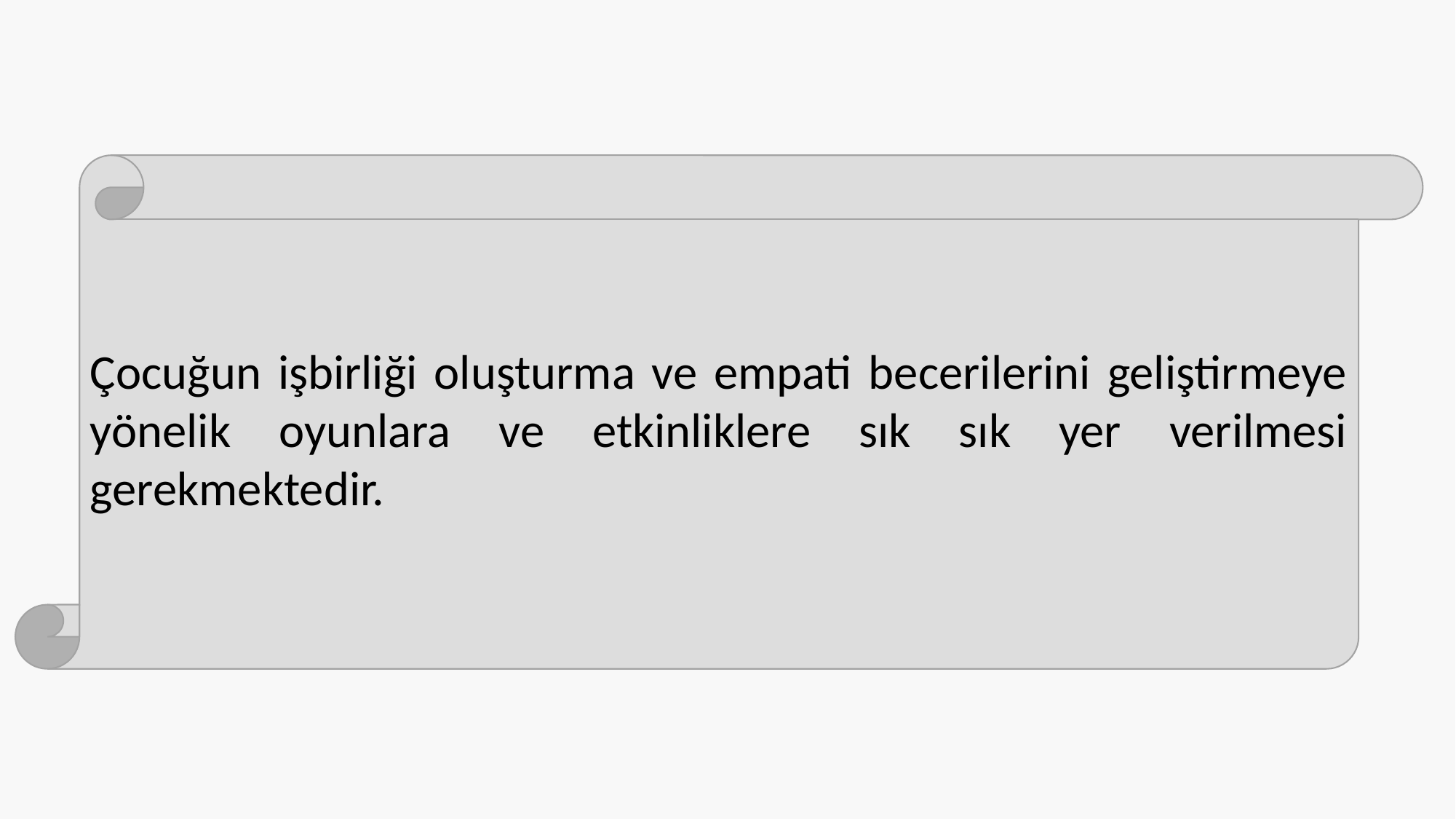

Çocuğun işbirliği oluşturma ve empati becerilerini geliştirmeye yönelik oyunlara ve etkinliklere sık sık yer verilmesi gerekmektedir.